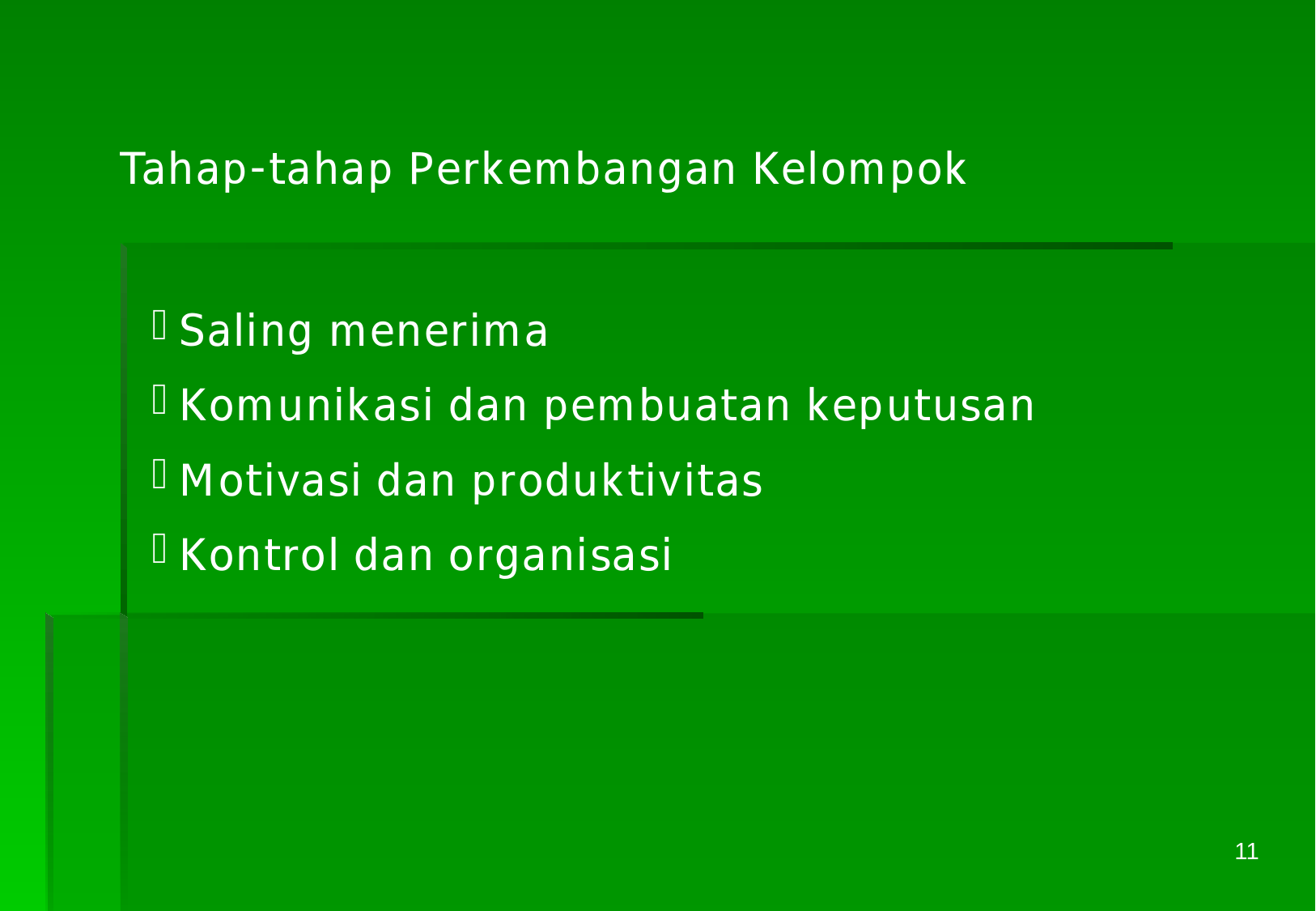

Tahap-tahap Perkembangan Kelompok
Saling menerima
Komunikasi dan pembuatan keputusan
Motivasi dan produktivitas
Kontrol dan organisasi
11